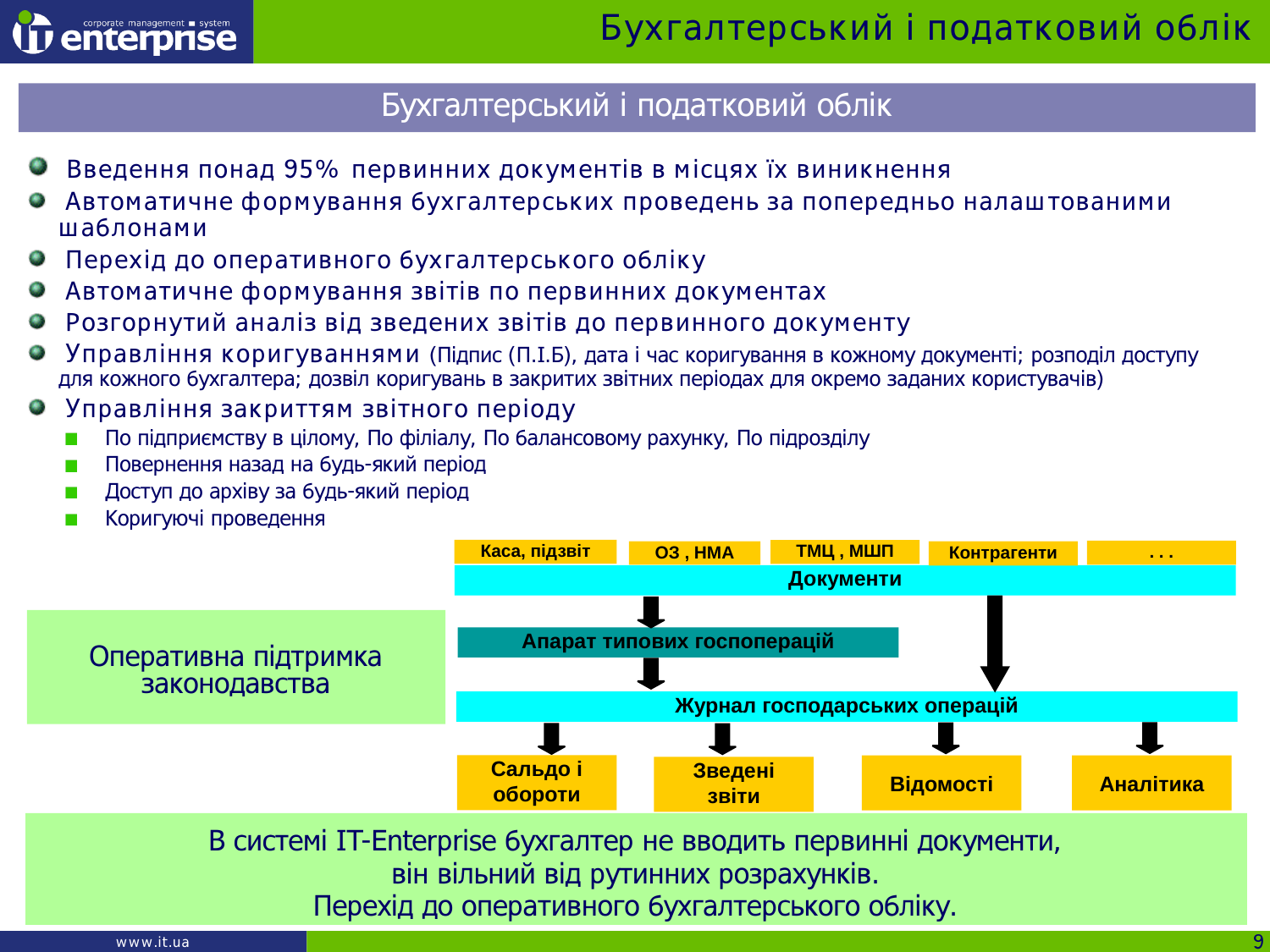

Бухгалтерський і податковий облік
Бухгалтерський і податковий облік
 Введення понад 95% первинних документів в місцях їх виникнення
 Автоматичне формування бухгалтерських проведень за попередньо налаштованими шаблонами
 Перехід до оперативного бухгалтерського обліку
 Автоматичне формування звітів по первинних документах
 Розгорнутий аналіз від зведених звітів до первинного документу
 Управління коригуваннями (Підпис (П.І.Б), дата і час коригування в кожному документі; розподіл доступу для кожного бухгалтера; дозвіл коригувань в закритих звітних періодах для окремо заданих користувачів)
 Управління закриттям звітного періоду
  По підприємству в цілому, По філіалу, По балансовому рахунку, По підрозділу
  Повернення назад на будь-який період
  Доступ до архіву за будь-який період
  Коригуючі проведення
Каса, підзвіт
ТМЦ , МШП
. . .
ОЗ , НМА
Контрагенти
Документи

Оперативна підтримка законодавства
Апарат типових госпоперацій

Журнал господарських операцій

Сальдо і
обороти
Відомості
Аналітика
Зведені
звіти

В системі IT-Enterprise бухгалтер не вводить первинні документи,
він вільний від рутинних розрахунків.
Перехід до оперативного бухгалтерського обліку.